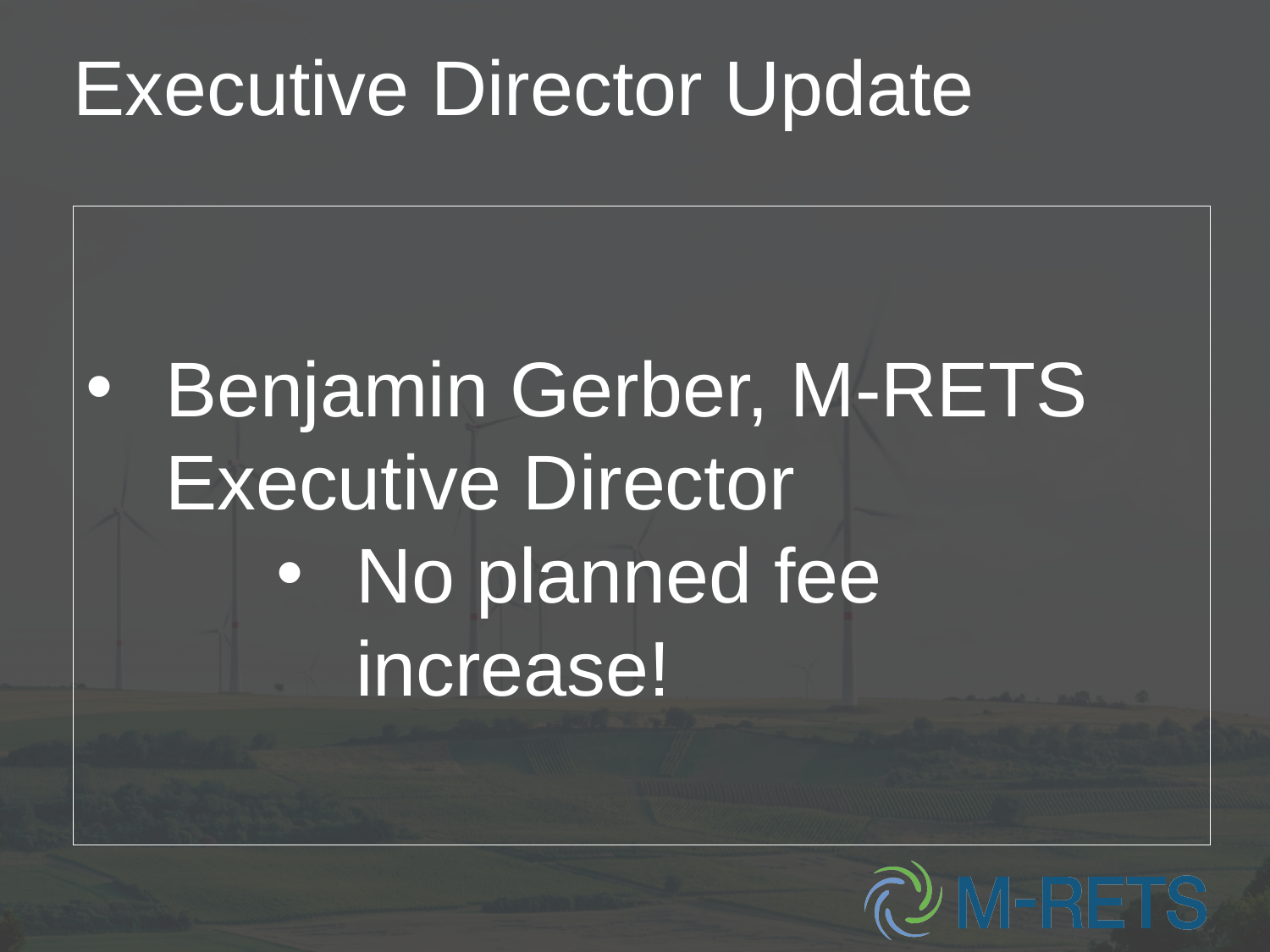

# Executive Director Update
Benjamin Gerber, M-RETS Executive Director
No planned fee increase!